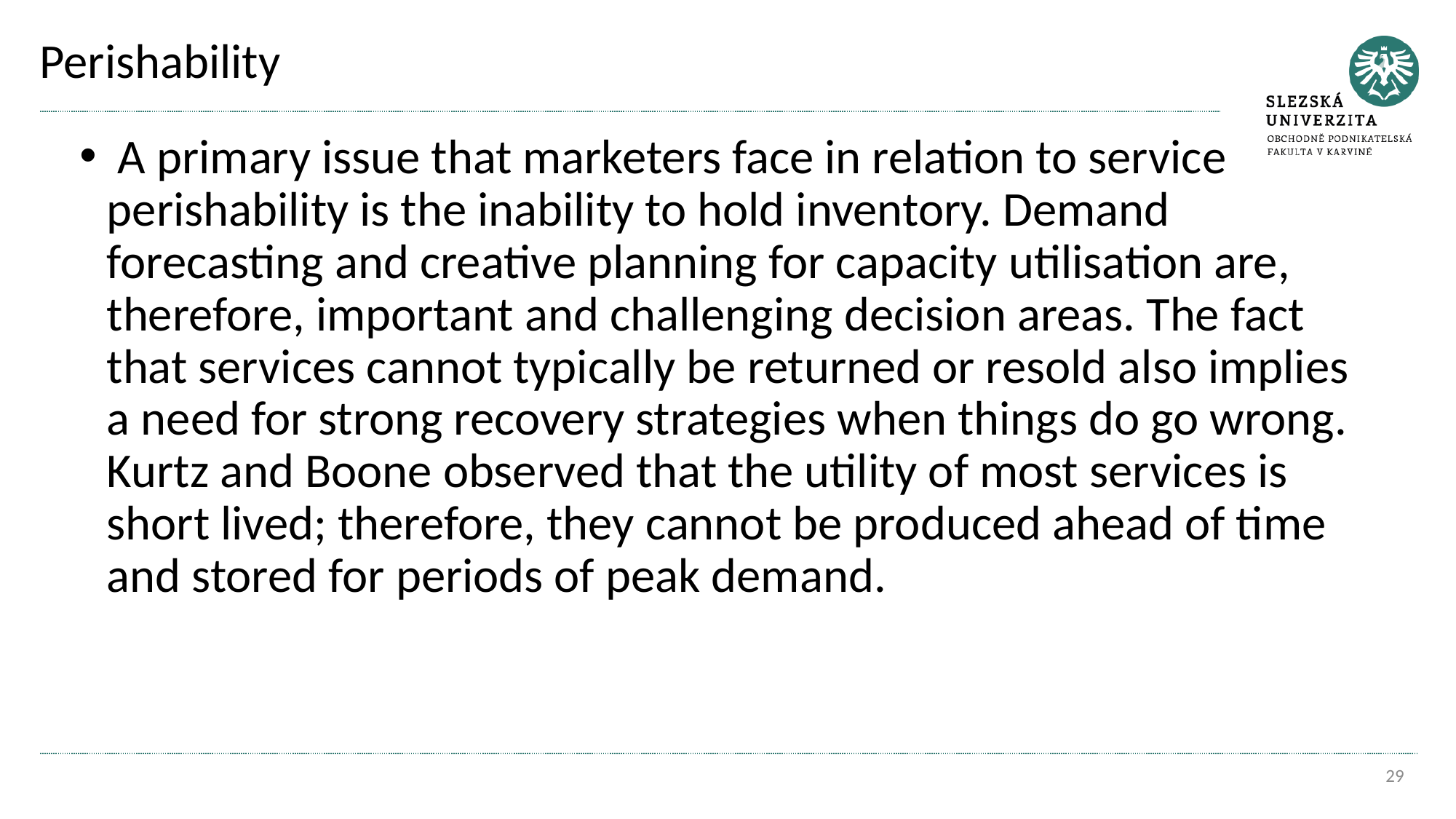

# Perishability
 A primary issue that marketers face in relation to service perishability is the inability to hold inventory. Demand forecasting and creative planning for capacity utilisation are, therefore, important and challenging decision areas. The fact that services cannot typically be returned or resold also implies a need for strong recovery strategies when things do go wrong. Kurtz and Boone observed that the utility of most services is short lived; therefore, they cannot be produced ahead of time and stored for periods of peak demand.
29